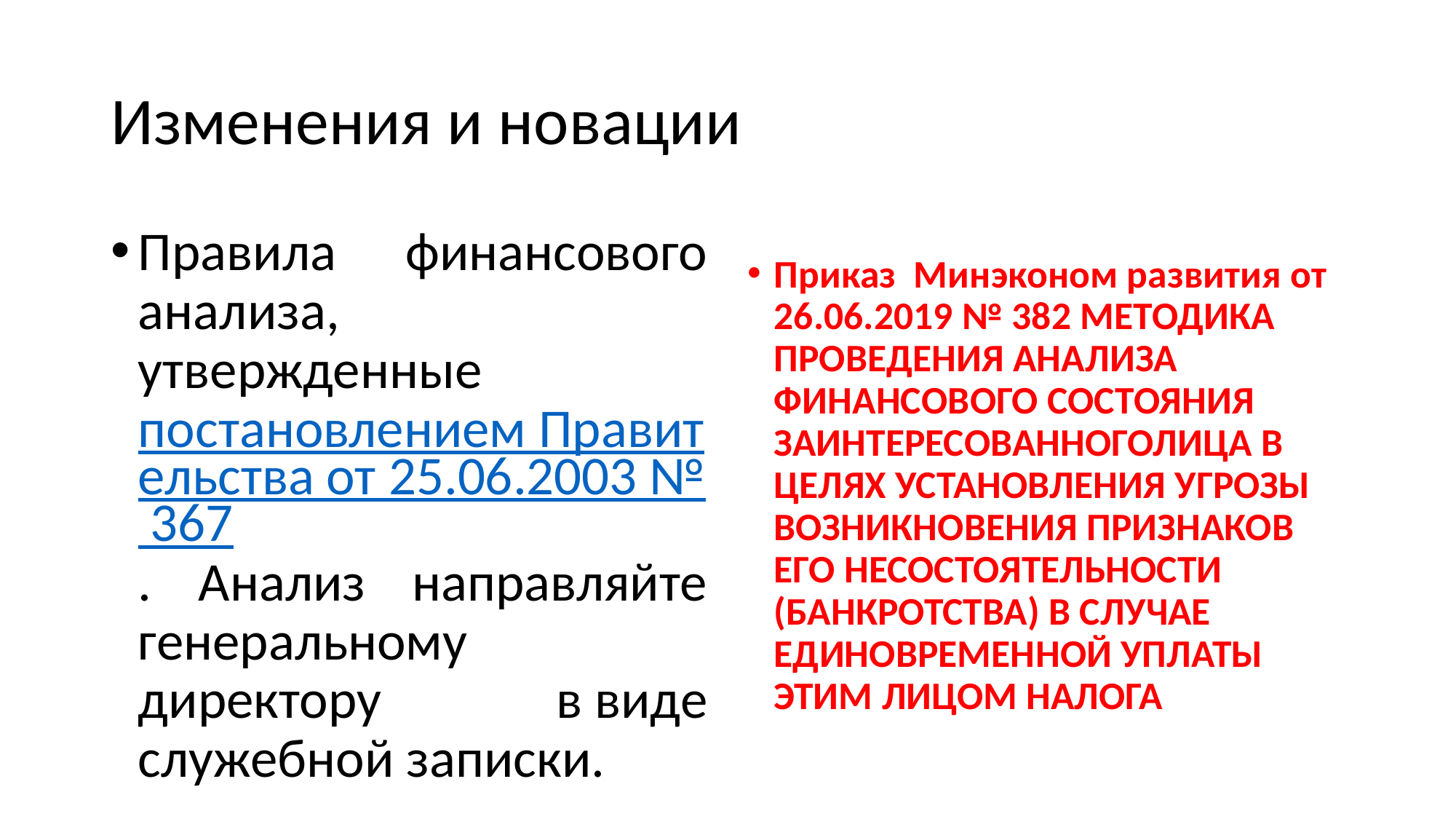

# Изменения и новации
Правила финансового анализа, утвержденные постановлением Правительства от 25.06.2003 № 367. Анализ направляйте генеральному директору в виде служебной записки.

Приказ  Минэконом развития от 26.06.2019 № 382 МЕТОДИКА ПРОВЕДЕНИЯ АНАЛИЗА ФИНАНСОВОГО СОСТОЯНИЯ ЗАИНТЕРЕСОВАННОГОЛИЦА В ЦЕЛЯХ УСТАНОВЛЕНИЯ УГРОЗЫ ВОЗНИКНОВЕНИЯ ПРИЗНАКОВ ЕГО НЕСОСТОЯТЕЛЬНОСТИ (БАНКРОТСТВА) В СЛУЧАЕ ЕДИНОВРЕМЕННОЙ УПЛАТЫ ЭТИМ ЛИЦОМ НАЛОГА